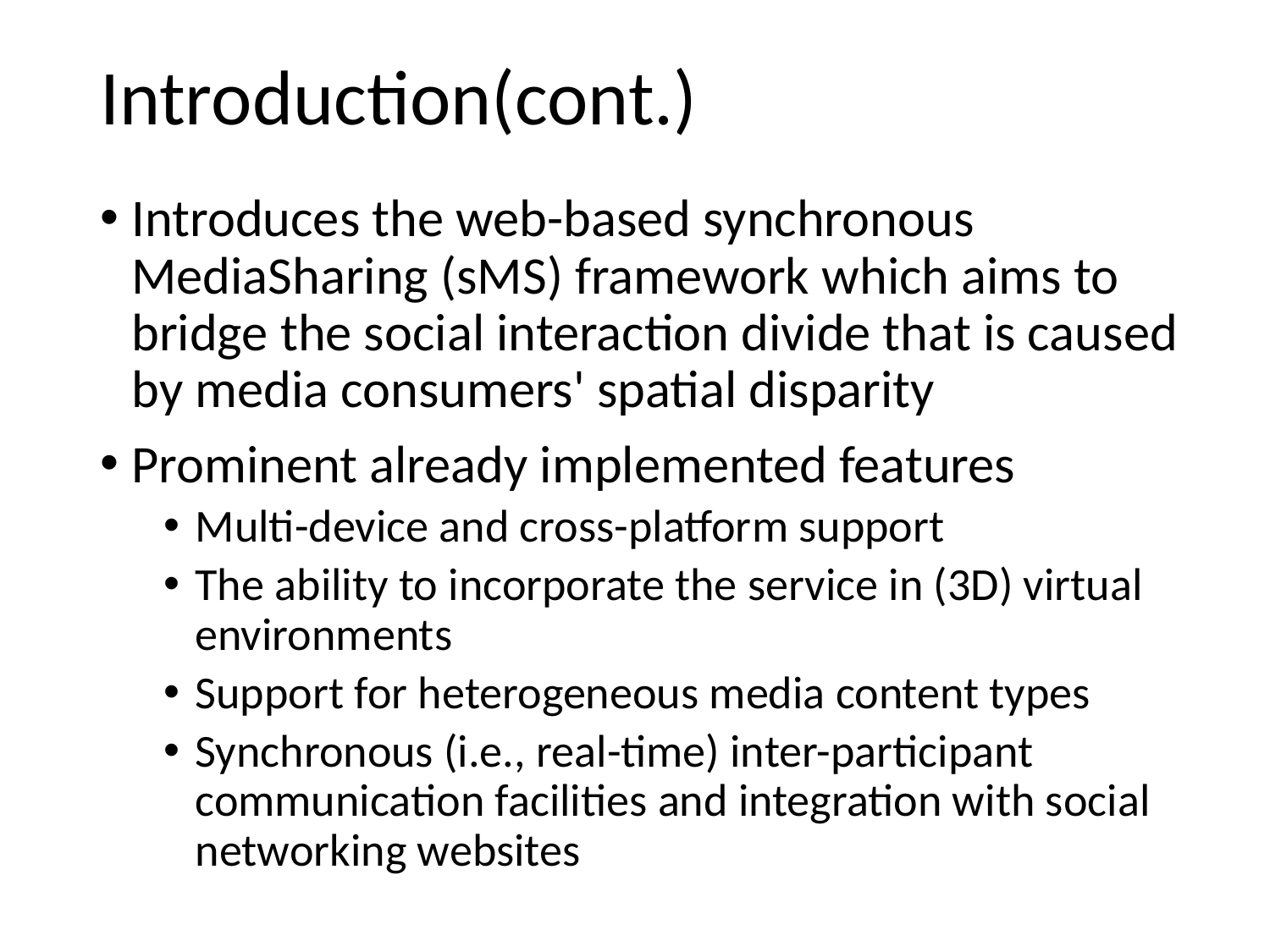

# Introduction(cont.)
Introduces the web-based synchronous MediaSharing (sMS) framework which aims to bridge the social interaction divide that is caused by media consumers' spatial disparity
Prominent already implemented features
Multi-device and cross-platform support
The ability to incorporate the service in (3D) virtual environments
Support for heterogeneous media content types
Synchronous (i.e., real-time) inter-participant communication facilities and integration with social networking websites